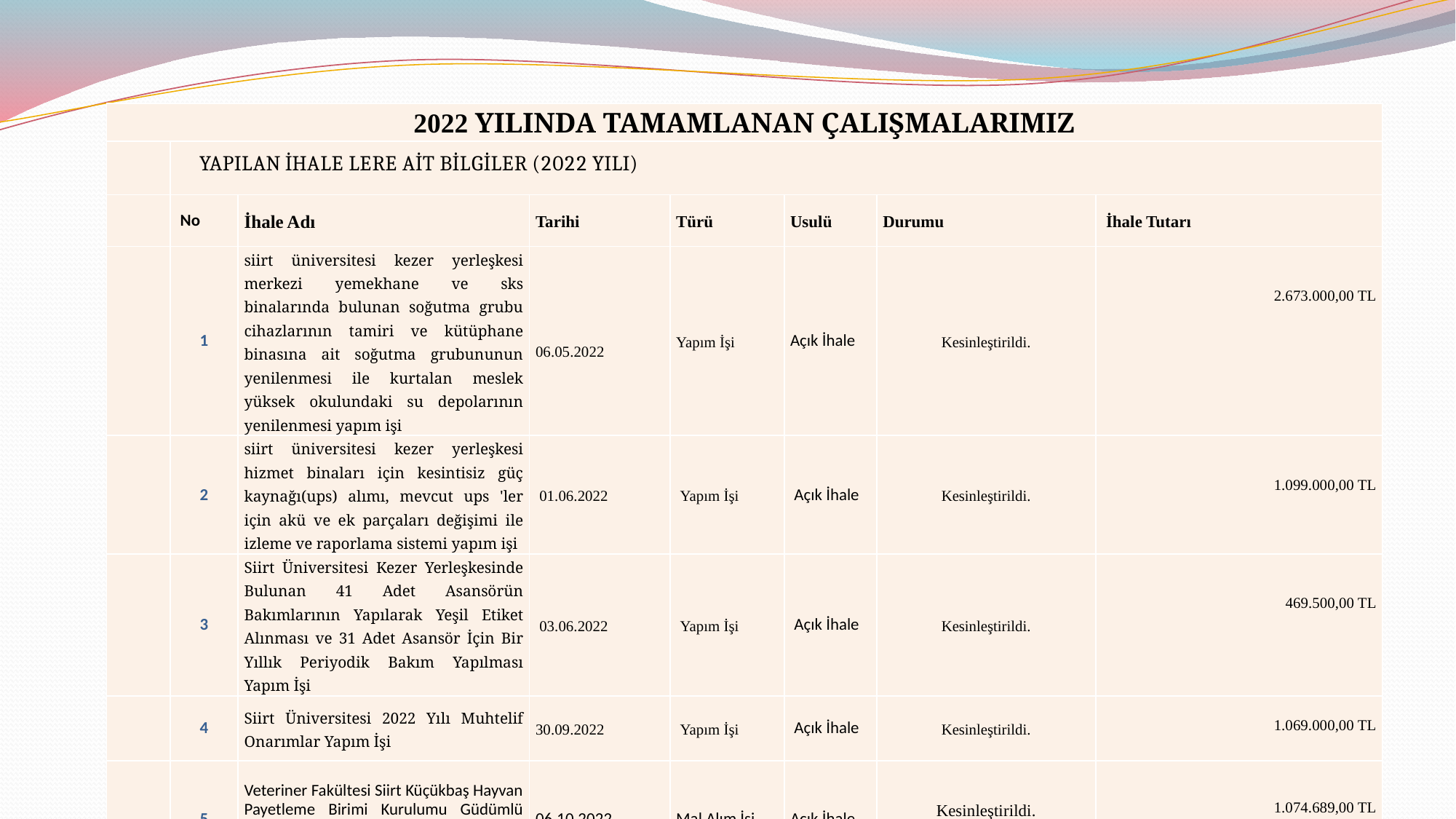

| 2022 YILINDA TAMAMLANAN ÇALIŞMALARIMIZ |  |  |  |  |  |  |  |
| --- | --- | --- | --- | --- | --- | --- | --- |
|  | YAPILAN İHALE LERE AİT BİLGİLER (2022 YILI) |  |  |  |  |  |  |
|  | No | İhale Adı | Tarihi | Türü | Usulü | Durumu | İhale Tutarı |
|  | 1 | siirt üniversitesi kezer yerleşkesi merkezi yemekhane ve sks binalarında bulunan soğutma grubu cihazlarının tamiri ve kütüphane binasına ait soğutma grubununun yenilenmesi ile kurtalan meslek yüksek okulundaki su depolarının yenilenmesi yapım işi | 06.05.2022 | Yapım İşi | Açık İhale | Kesinleştirildi. | 2.673.000,00 TL |
|  | 2 | siirt üniversitesi kezer yerleşkesi hizmet binaları için kesintisiz güç kaynağı(ups) alımı, mevcut ups 'ler için akü ve ek parçaları değişimi ile izleme ve raporlama sistemi yapım işi | 01.06.2022 | Yapım İşi | Açık İhale | Kesinleştirildi. | 1.099.000,00 TL |
|  | 3 | Siirt Üniversitesi Kezer Yerleşkesinde Bulunan 41 Adet Asansörün Bakımlarının Yapılarak Yeşil Etiket Alınması ve 31 Adet Asansör İçin Bir Yıllık Periyodik Bakım Yapılması Yapım İşi | 03.06.2022 | Yapım İşi | Açık İhale | Kesinleştirildi. | 469.500,00 TL |
|  | 4 | Siirt Üniversitesi 2022 Yılı Muhtelif Onarımlar Yapım İşi | 30.09.2022 | Yapım İşi | Açık İhale | Kesinleştirildi. | 1.069.000,00 TL |
|  | 5 | Veteriner Fakültesi Siirt Küçükbaş Hayvan Payetleme Birimi Kurulumu Güdümlü Projesi Kapsamında 26 Kısımdan Oluşan Laboratuvar Cihaz ve Ekipman Alımı | 06.10.2022 | Mal Alım İşi | Açık İhale | Kesinleştirildi. | 1.074.689,00 TL |